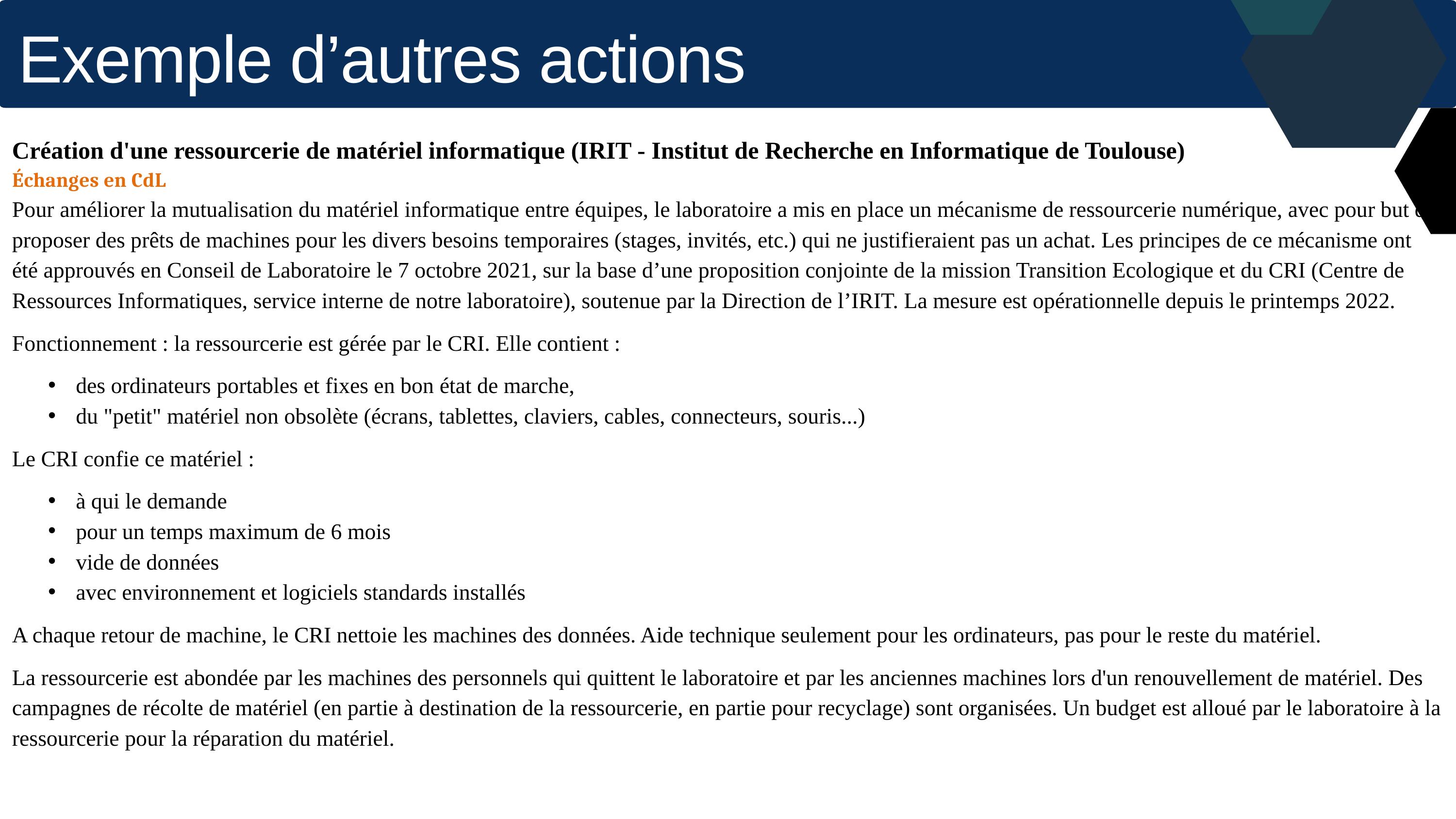

Exemple d’autres actions

Création d'une ressourcerie de matériel informatique (IRIT - Institut de Recherche en Informatique de Toulouse)
Échanges en CdL
Pour améliorer la mutualisation du matériel informatique entre équipes, le laboratoire a mis en place un mécanisme de ressourcerie numérique, avec pour but de proposer des prêts de machines pour les divers besoins temporaires (stages, invités, etc.) qui ne justifieraient pas un achat. Les principes de ce mécanisme ont été approuvés en Conseil de Laboratoire le 7 octobre 2021, sur la base d’une proposition conjointe de la mission Transition Ecologique et du CRI (Centre de Ressources Informatiques, service interne de notre laboratoire), soutenue par la Direction de l’IRIT. La mesure est opérationnelle depuis le printemps 2022.
Fonctionnement : la ressourcerie est gérée par le CRI. Elle contient :
des ordinateurs portables et fixes en bon état de marche,
du "petit" matériel non obsolète (écrans, tablettes, claviers, cables, connecteurs, souris...)
Le CRI confie ce matériel :
à qui le demande
pour un temps maximum de 6 mois
vide de données
avec environnement et logiciels standards installés
A chaque retour de machine, le CRI nettoie les machines des données. Aide technique seulement pour les ordinateurs, pas pour le reste du matériel.
La ressourcerie est abondée par les machines des personnels qui quittent le laboratoire et par les anciennes machines lors d'un renouvellement de matériel. Des campagnes de récolte de matériel (en partie à destination de la ressourcerie, en partie pour recyclage) sont organisées. Un budget est alloué par le laboratoire à la ressourcerie pour la réparation du matériel.